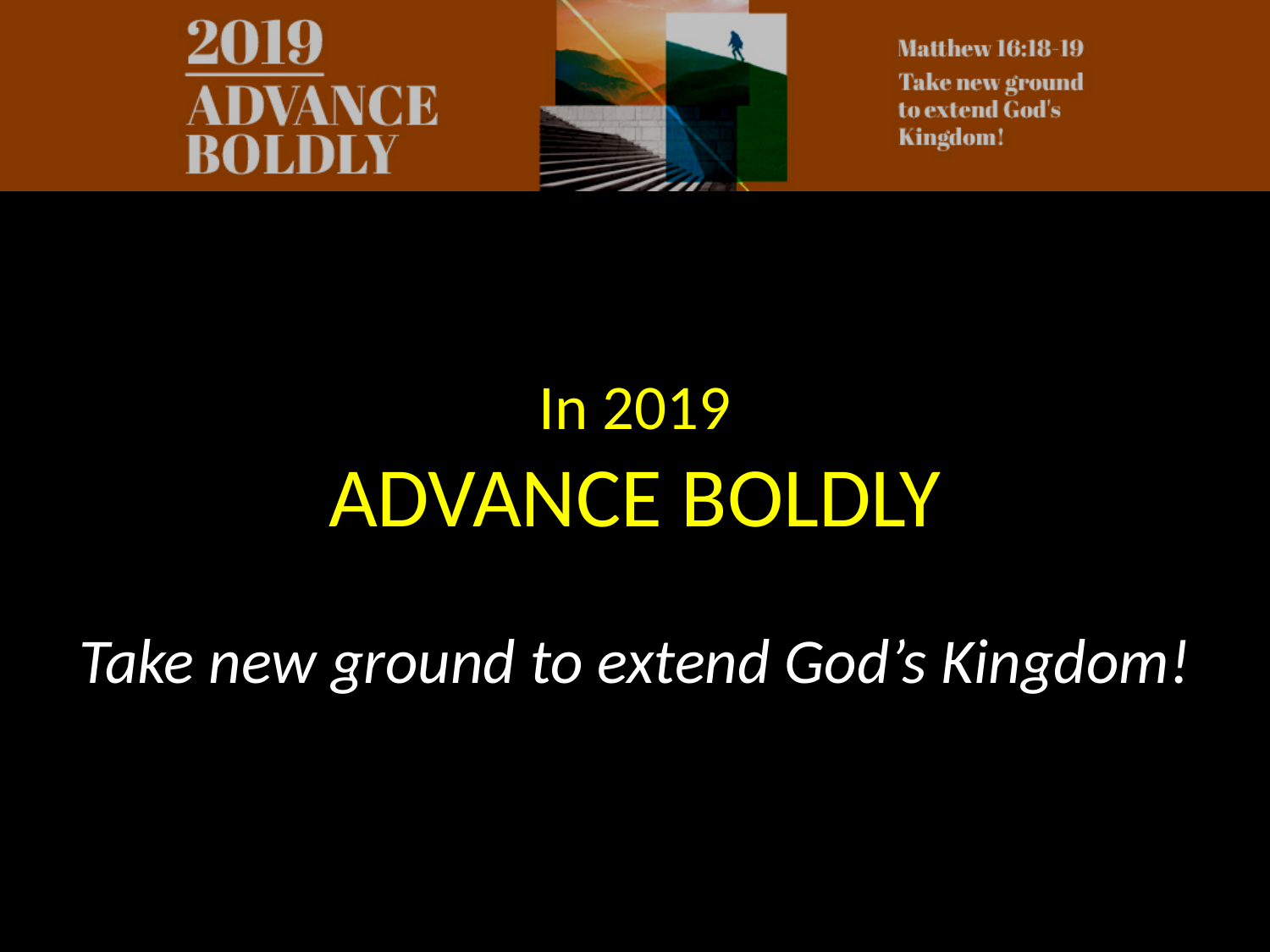

In 2019
ADVANCE BOLDLY

Take new ground to extend God’s Kingdom!